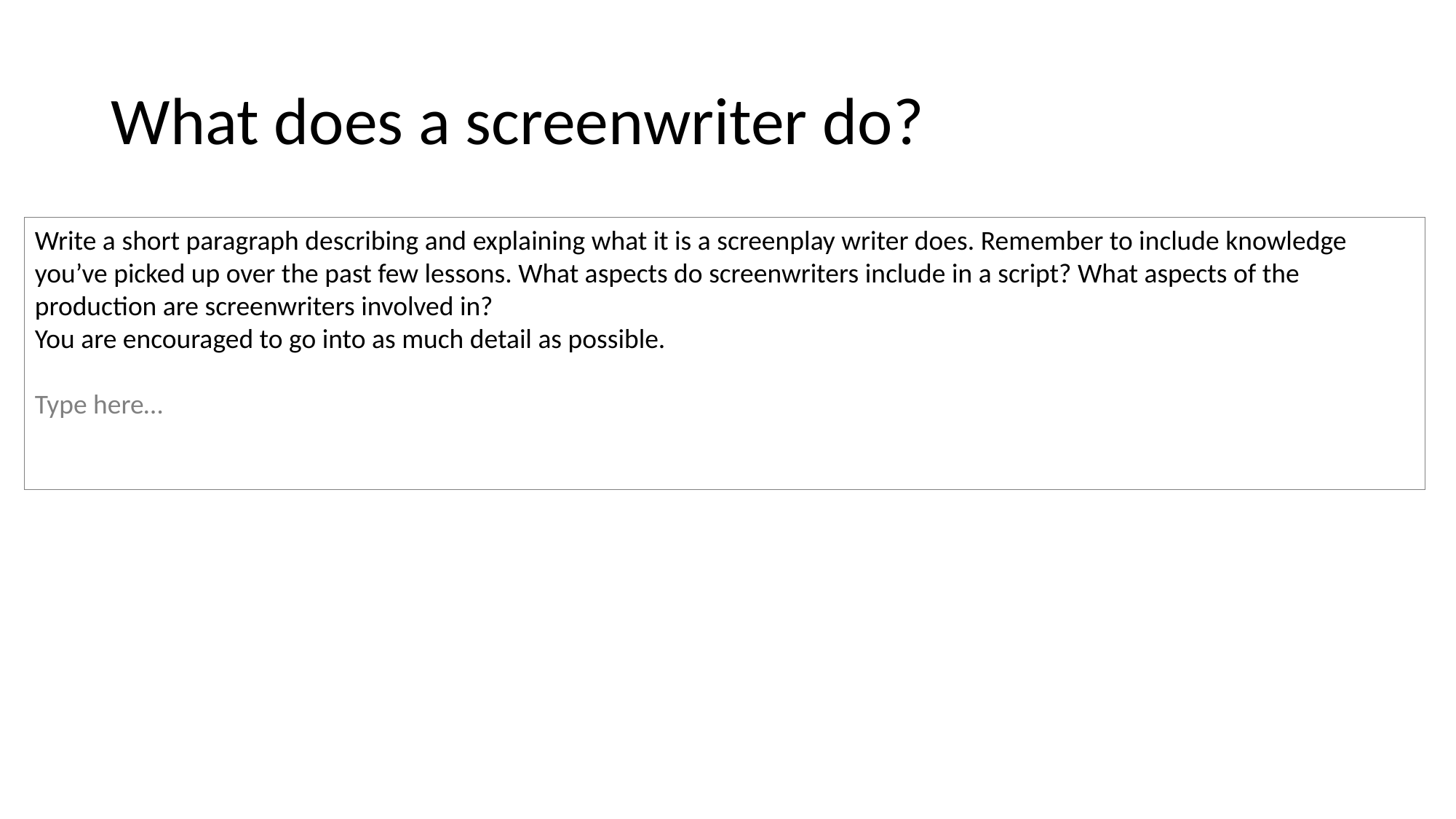

# What does a screenwriter do?
Write a short paragraph describing and explaining what it is a screenplay writer does. Remember to include knowledge you’ve picked up over the past few lessons. What aspects do screenwriters include in a script? What aspects of the production are screenwriters involved in?
You are encouraged to go into as much detail as possible.

Type here…